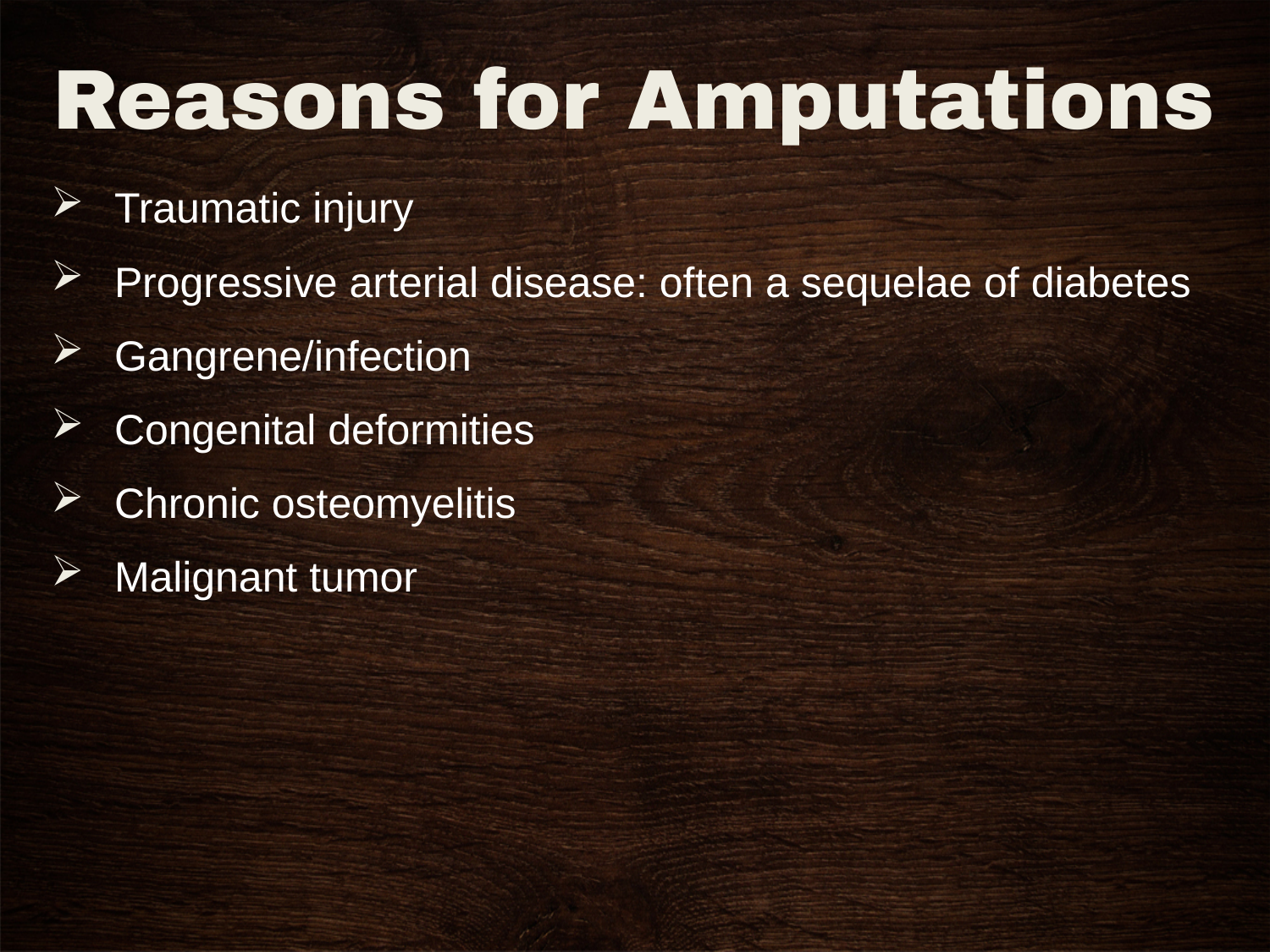

# Reasons for Amputations
Traumatic injury
Progressive arterial disease: often a sequelae of diabetes
Gangrene/infection
Congenital deformities
Chronic osteomyelitis
Malignant tumor